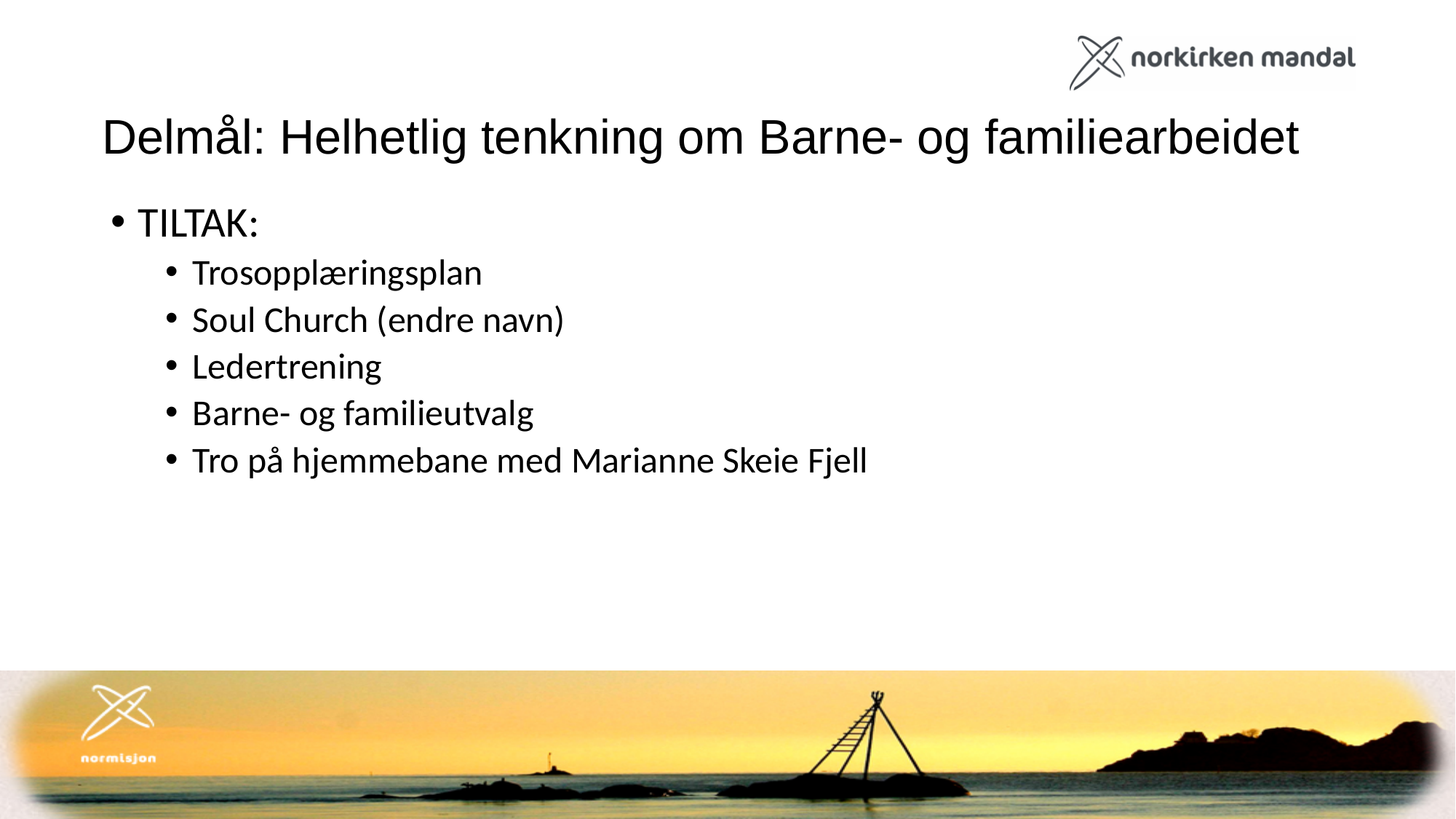

Delmål: Helhetlig tenkning om Barne- og familiearbeidet
TILTAK:
Trosopplæringsplan
Soul Church (endre navn)
Ledertrening
Barne- og familieutvalg
Tro på hjemmebane med Marianne Skeie Fjell